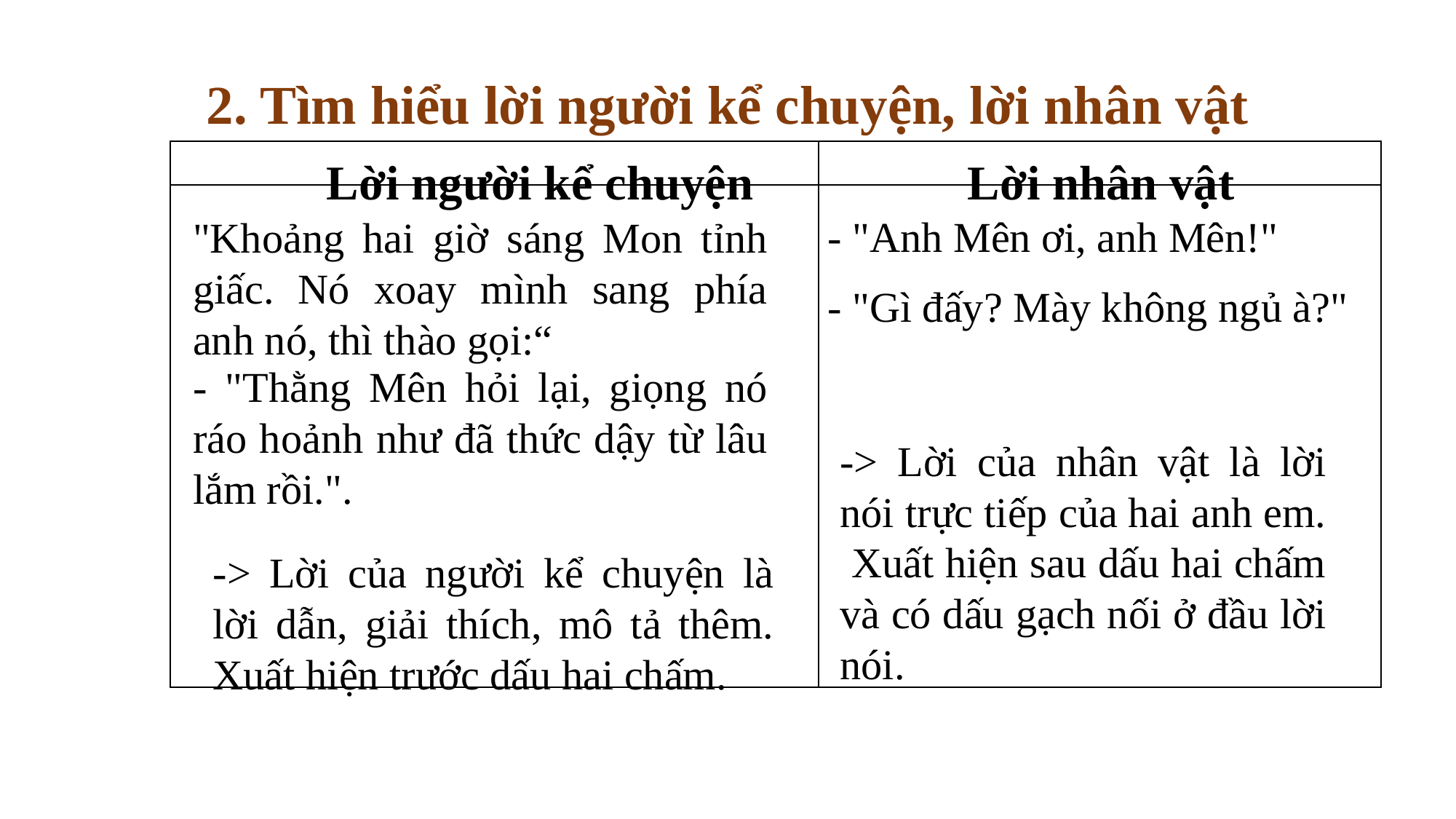

2. Tìm hiểu lời người kể chuyện, lời nhân vật
Lời người kể chuyện
Lời nhân vật
|  |  |
| --- | --- |
|  |  |
- "Anh Mên ơi, anh Mên!"
"Khoảng hai giờ sáng Mon tỉnh giấc. Nó xoay mình sang phía anh nó, thì thào gọi:“
- "Gì đấy? Mày không ngủ à?"

- "Thằng Mên hỏi lại, giọng nó ráo hoảnh như đã thức dậy từ lâu lắm rồi.".
-> Lời của nhân vật là lời nói trực tiếp của hai anh em.  Xuất hiện sau dấu hai chấm và có dấu gạch nối ở đầu lời nói.
-> Lời của người kể chuyện là lời dẫn, giải thích, mô tả thêm. Xuất hiện trước dấu hai chấm.